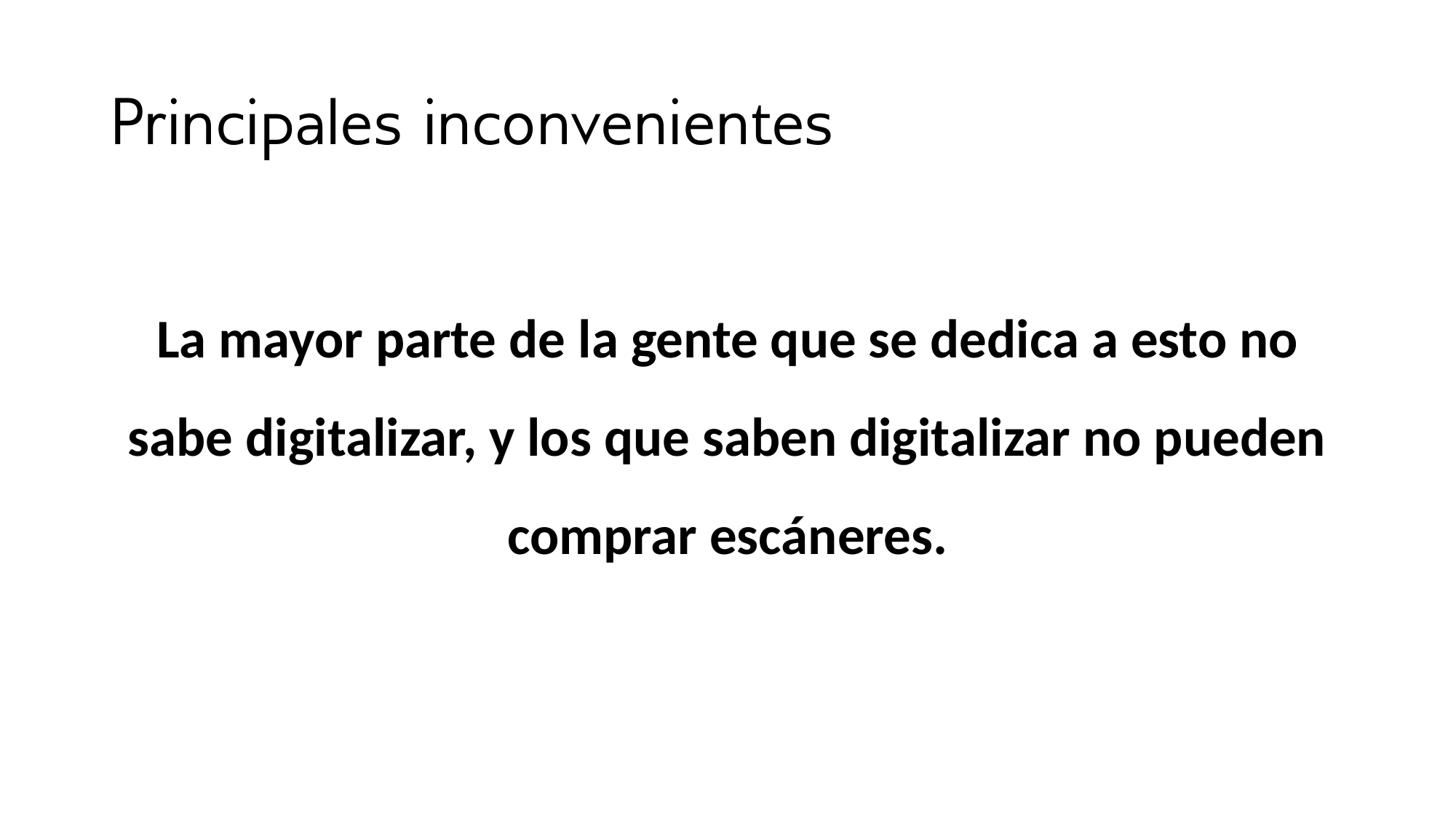

# Principales inconvenientes
La mayor parte de la gente que se dedica a esto no sabe digitalizar, y los que saben digitalizar no pueden comprar escáneres.